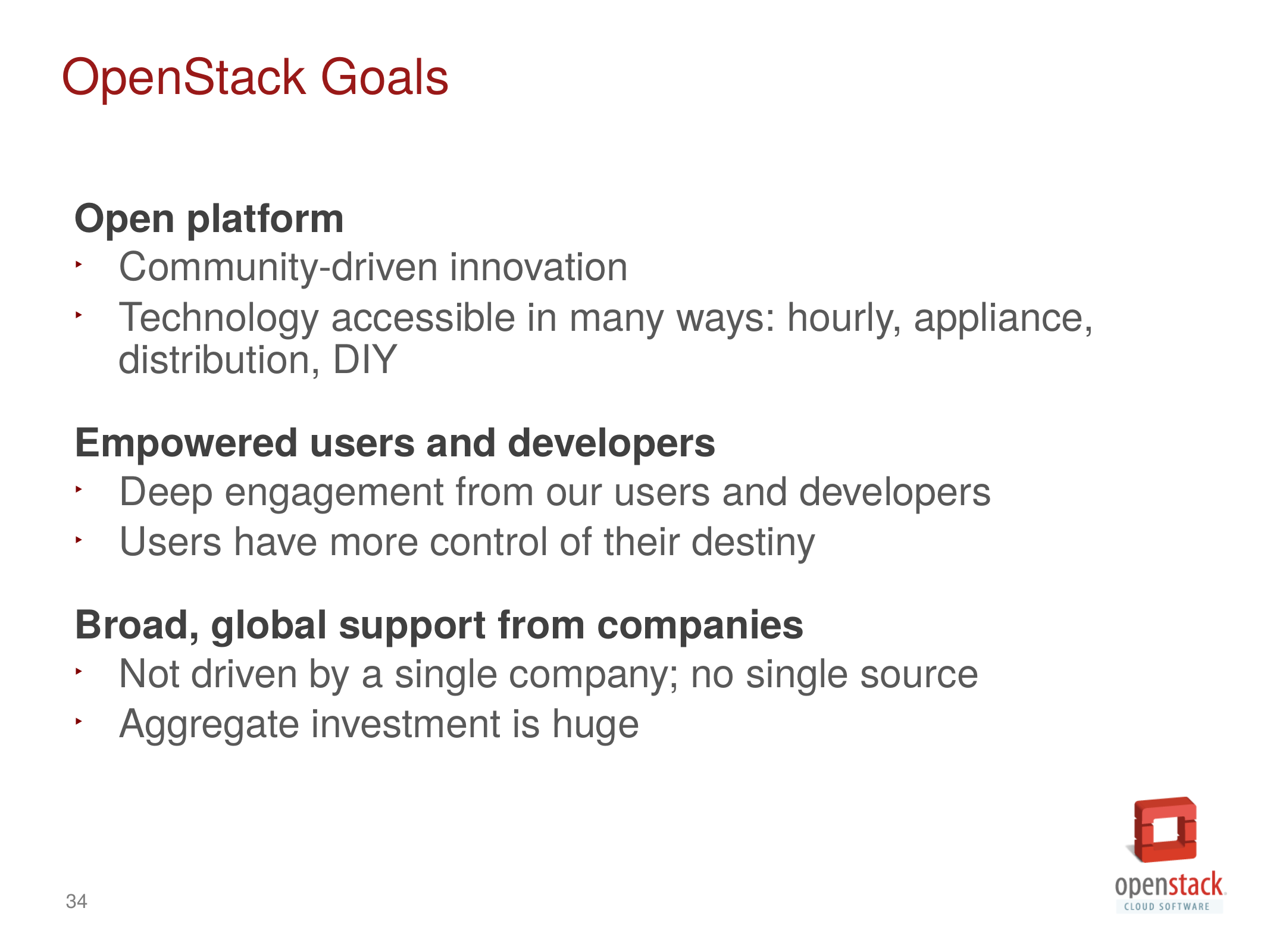

OpenStack Goals
Open platform
Community-driven innovation
Technology accessible in many ways: hourly, appliance, distribution, DIY

Empowered users and developers
Deep engagement from our users and developers
Users have more control of their destiny

Broad, global support from companies
Not driven by a single company; no single source
Aggregate investment is huge